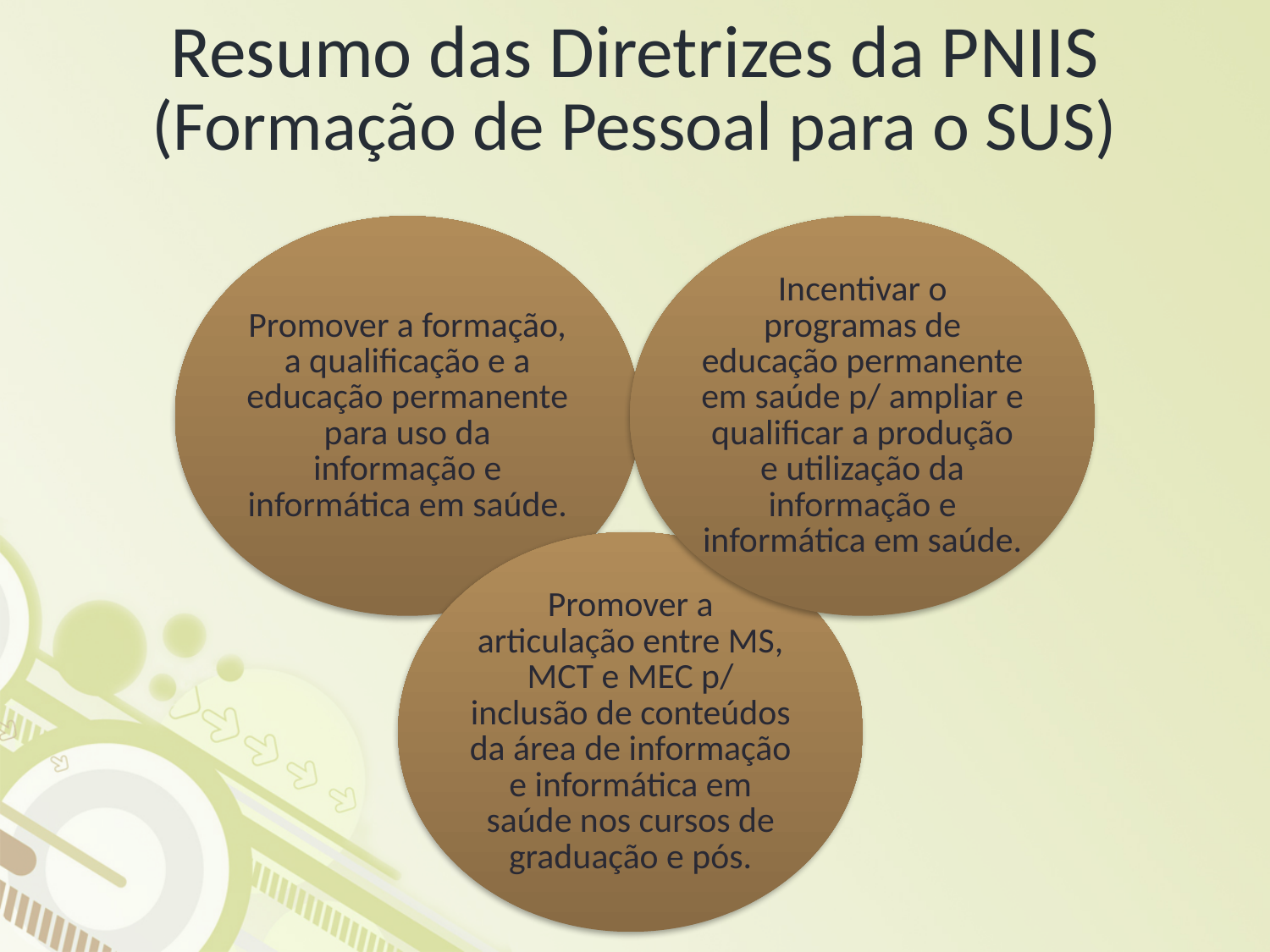

# Resumo das Diretrizes da PNIIS (Formação de Pessoal para o SUS)
Promover a formação, a qualificação e a educação permanente para uso da informação e informática em saúde.
Incentivar o programas de educação permanente em saúde p/ ampliar e qualificar a produção e utilização da informação e informática em saúde.
Promover a articulação entre MS, MCT e MEC p/ inclusão de conteúdos da área de informação e informática em saúde nos cursos de graduação e pós.